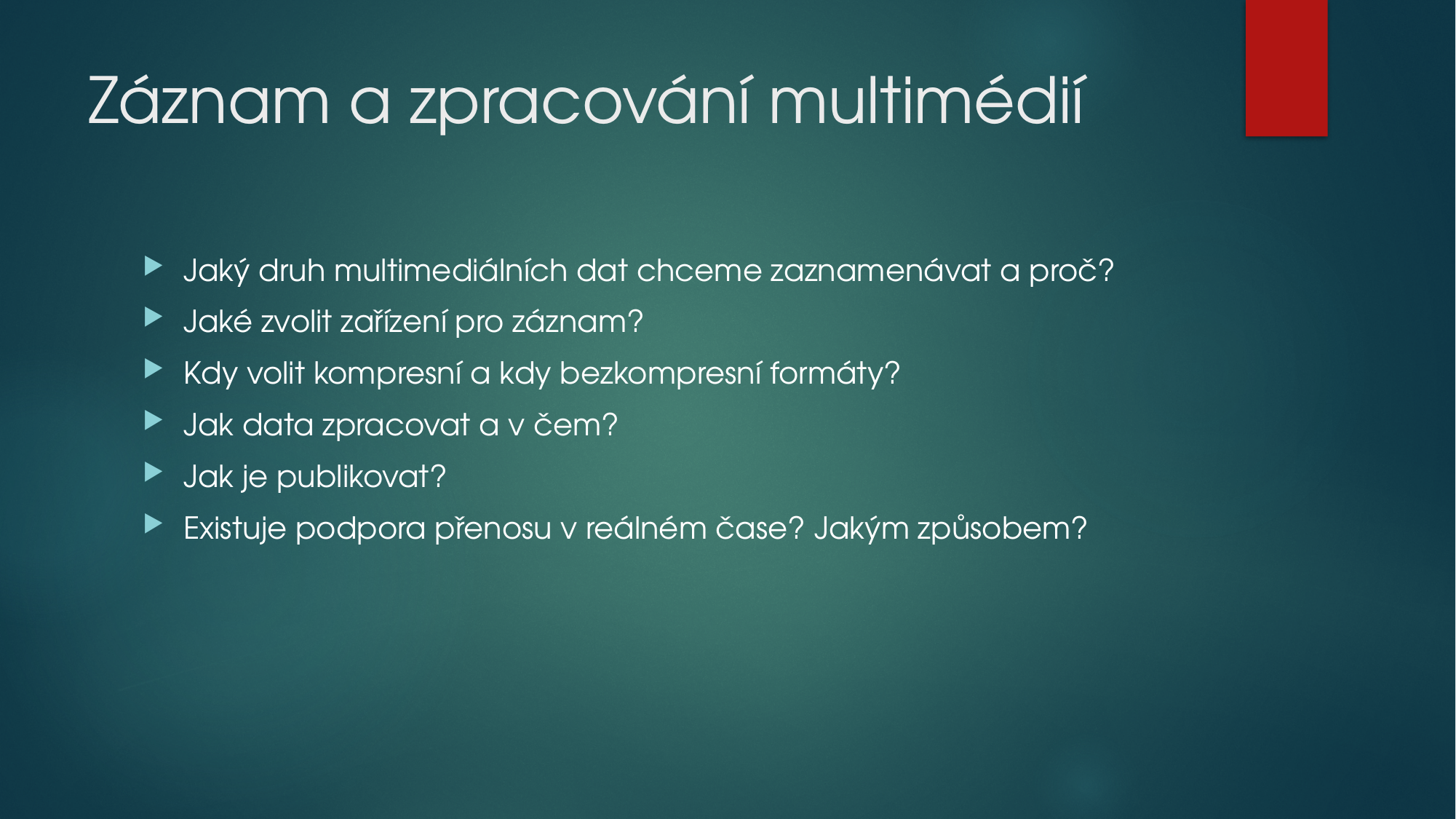

# Záznam a zpracování multimédií
Jaký druh multimediálních dat chceme zaznamenávat a proč?
Jaké zvolit zařízení pro záznam?
Kdy volit kompresní a kdy bezkompresní formáty?
Jak data zpracovat a v čem?
Jak je publikovat?
Existuje podpora přenosu v reálném čase? Jakým způsobem?